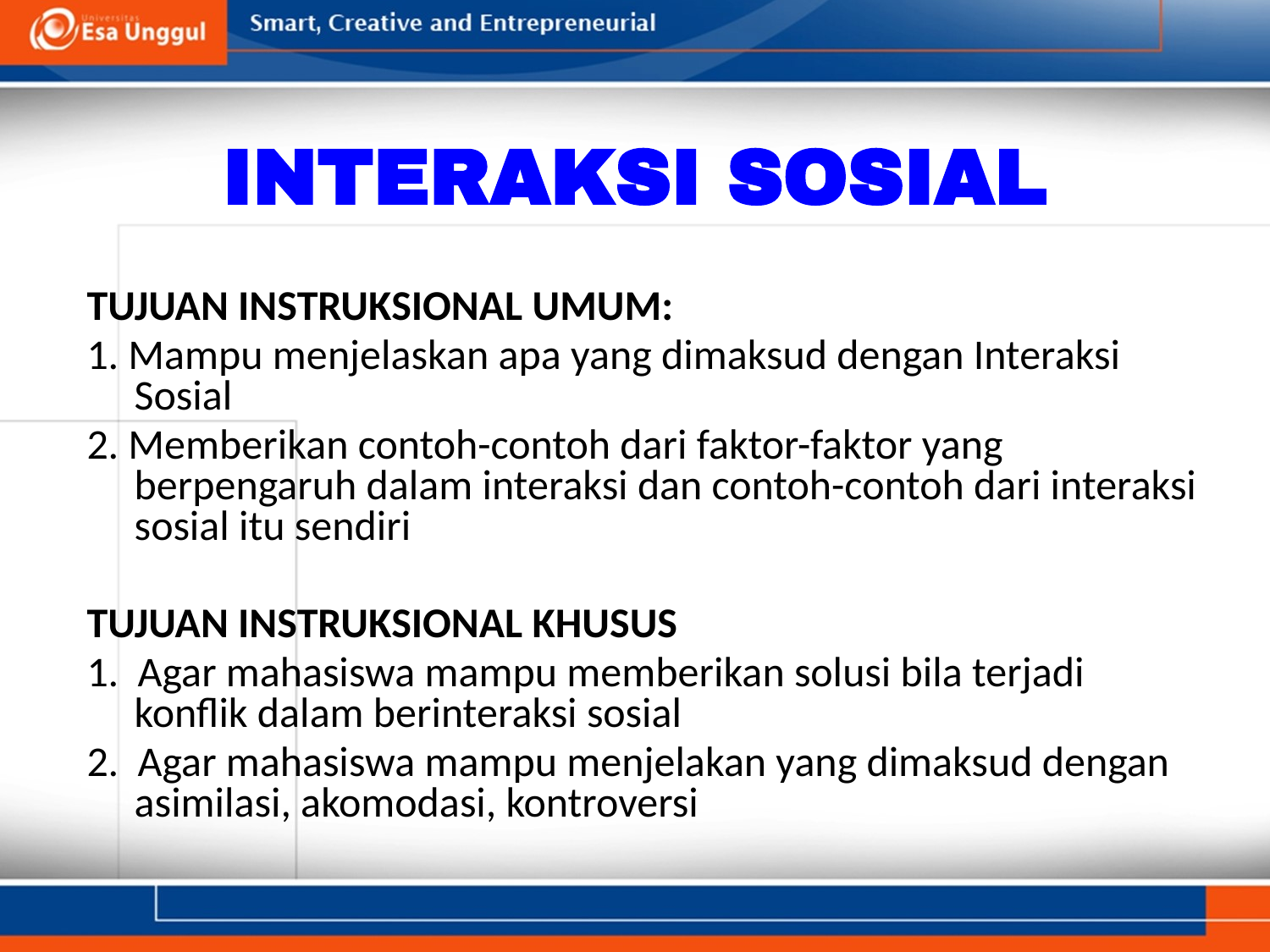

# INTERAKSI SOSIAL

TUJUAN INSTRUKSIONAL UMUM:
1. Mampu menjelaskan apa yang dimaksud dengan Interaksi Sosial
2. Memberikan contoh-contoh dari faktor-faktor yang berpengaruh dalam interaksi dan contoh-contoh dari interaksi sosial itu sendiri

TUJUAN INSTRUKSIONAL KHUSUS
1.  Agar mahasiswa mampu memberikan solusi bila terjadi konflik dalam berinteraksi sosial
2.  Agar mahasiswa mampu menjelakan yang dimaksud dengan asimilasi, akomodasi, kontroversi